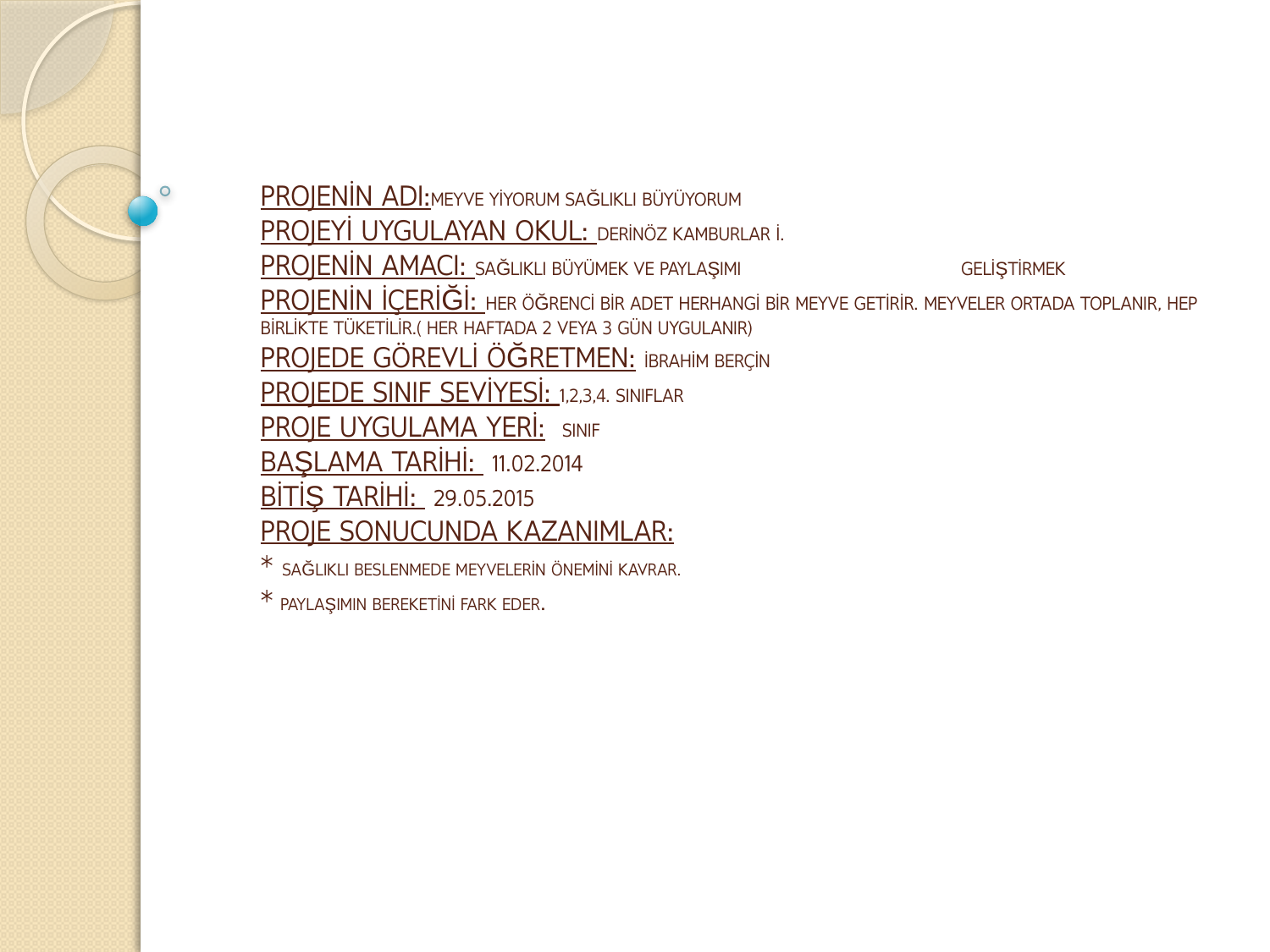

# PROJENİN ADI:MEYVE YİYORUM SAĞLIKLI BÜYÜYORUM PROJEYİ UYGULAYAN OKUL: DERİNÖZ KAMBURLAR İ. PROJENİN AMACI: SAĞLIKLI BÜYÜMEK VE PAYLAŞIMI                                        GELİŞTİRMEK PROJENİN İÇERİĞİ: HER ÖĞRENCİ BİR ADET HERHANGİ BİR MEYVE GETİRİR. MEYVELER ORTADA TOPLANIR, HEP BİRLİKTE TÜKETİLİR.( HER HAFTADA 2 VEYA 3 GÜN UYGULANIR) PROJEDE GÖREVLİ ÖĞRETMEN: İBRAHİM BERÇİN PROJEDE SINIF SEVİYESİ: 1,2,3,4. SINIFLAR PROJE UYGULAMA YERİ:  SINIF BAŞLAMA TARİHİ:  11.02.2014 BİTİŞ TARİHİ:  29.05.2015 PROJE SONUCUNDA KAZANIMLAR: * SAĞLIKLI BESLENMEDE MEYVELERİN ÖNEMİNİ KAVRAR. * PAYLAŞIMIN BEREKETİNİ FARK EDER.